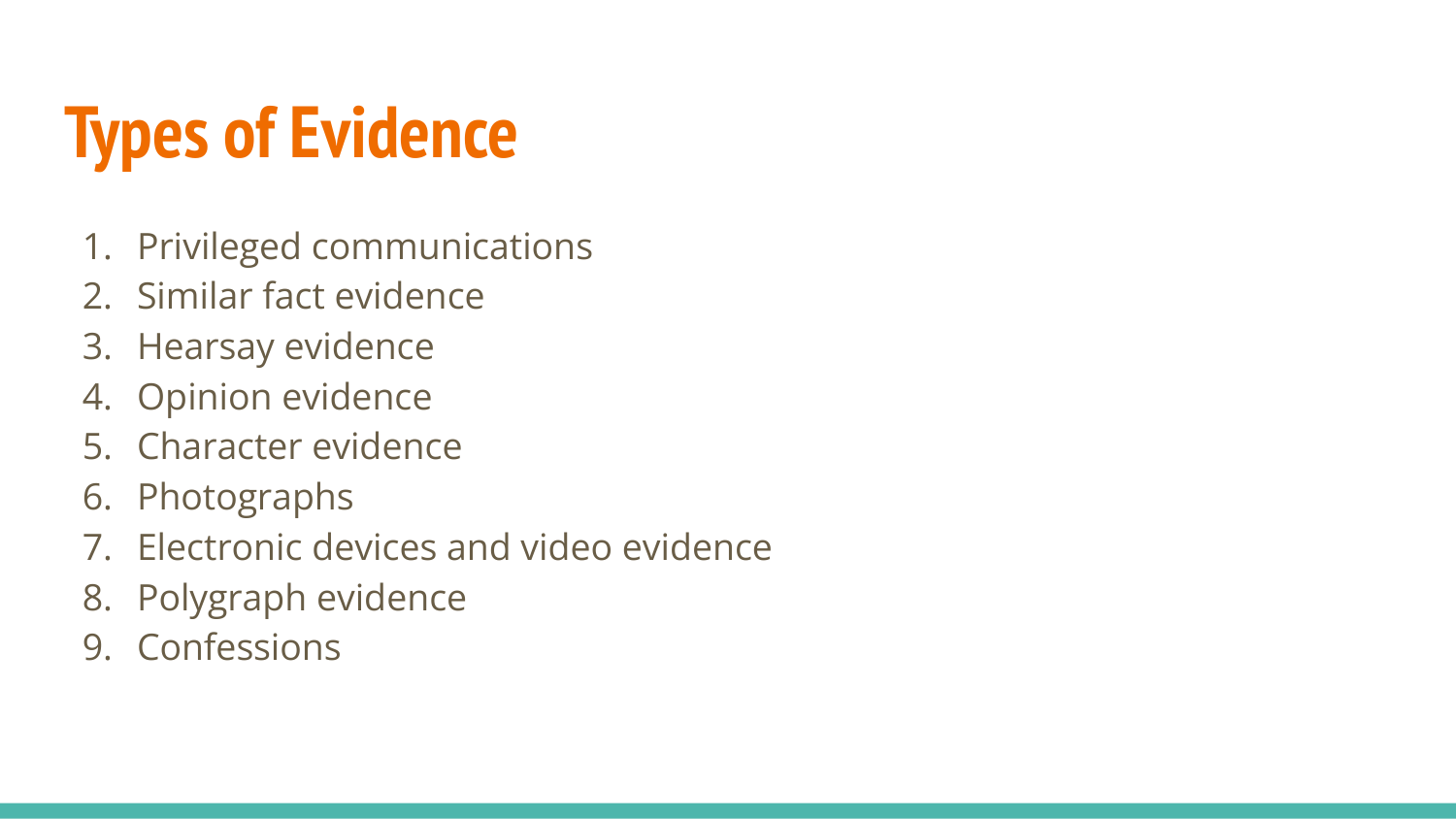

# Types of Evidence
Privileged communications
Similar fact evidence
Hearsay evidence
Opinion evidence
Character evidence
Photographs
Electronic devices and video evidence
Polygraph evidence
Confessions